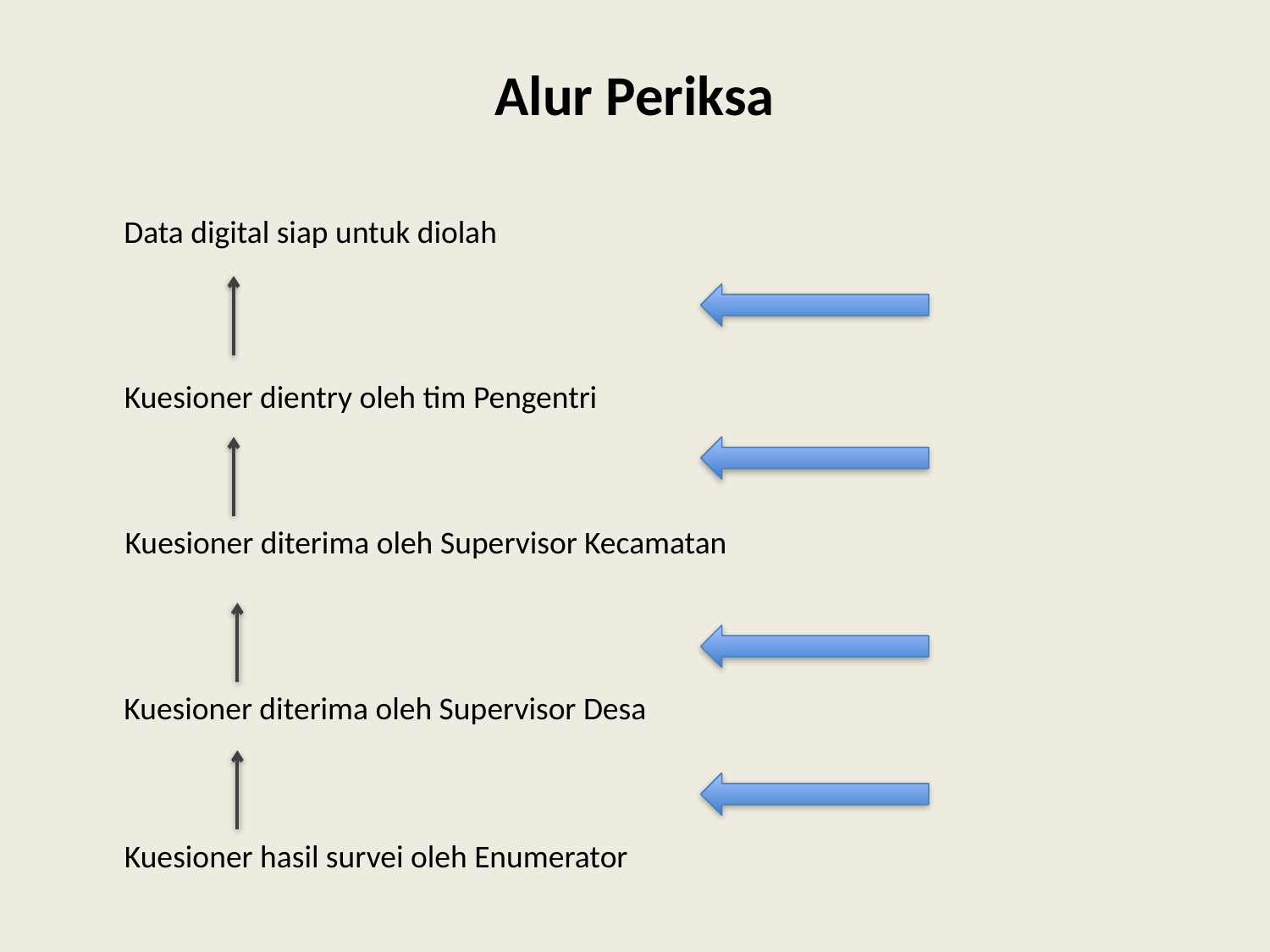

# Alur Periksa
Data digital siap untuk diolah

Kuesioner dientry oleh tim Pengentri

Kuesioner diterima oleh Supervisor Kecamatan

Kuesioner diterima oleh Supervisor Desa

Kuesioner hasil survei oleh Enumerator